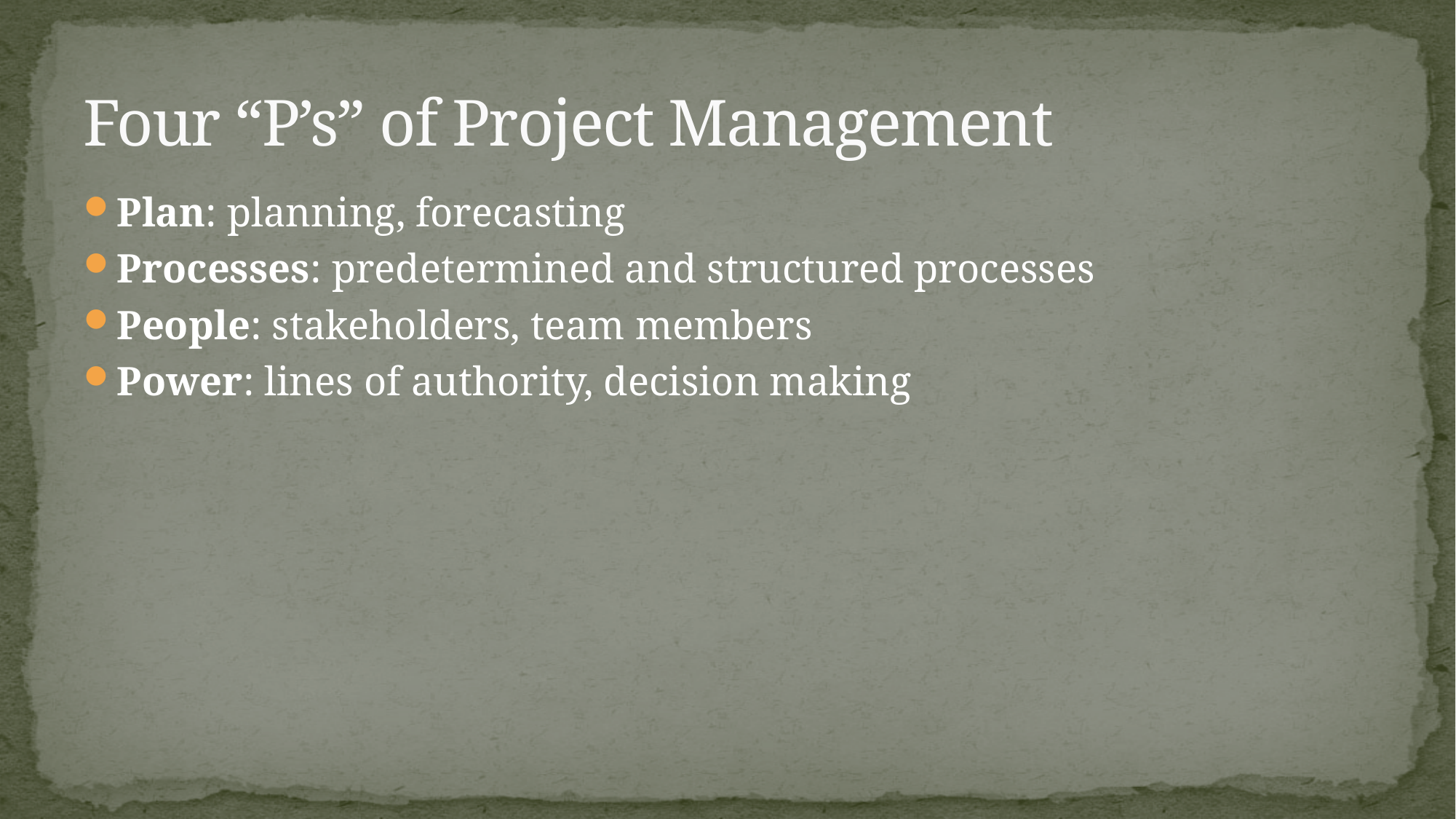

# Four “P’s” of Project Management
Plan: planning, forecasting
Processes: predetermined and structured processes
People: stakeholders, team members
Power: lines of authority, decision making